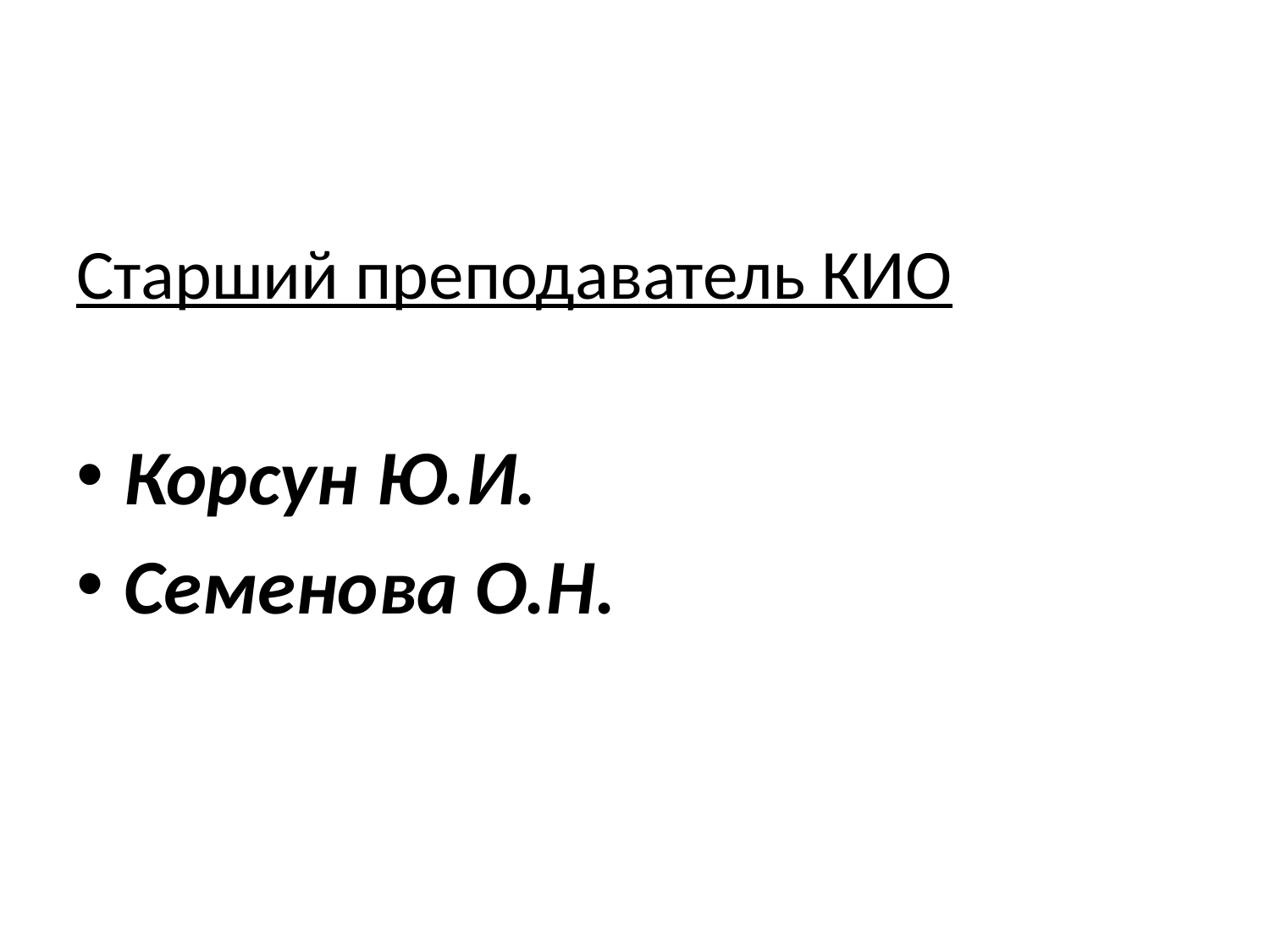

#
Старший преподаватель КИО

Корсун Ю.И.
Семенова О.Н.